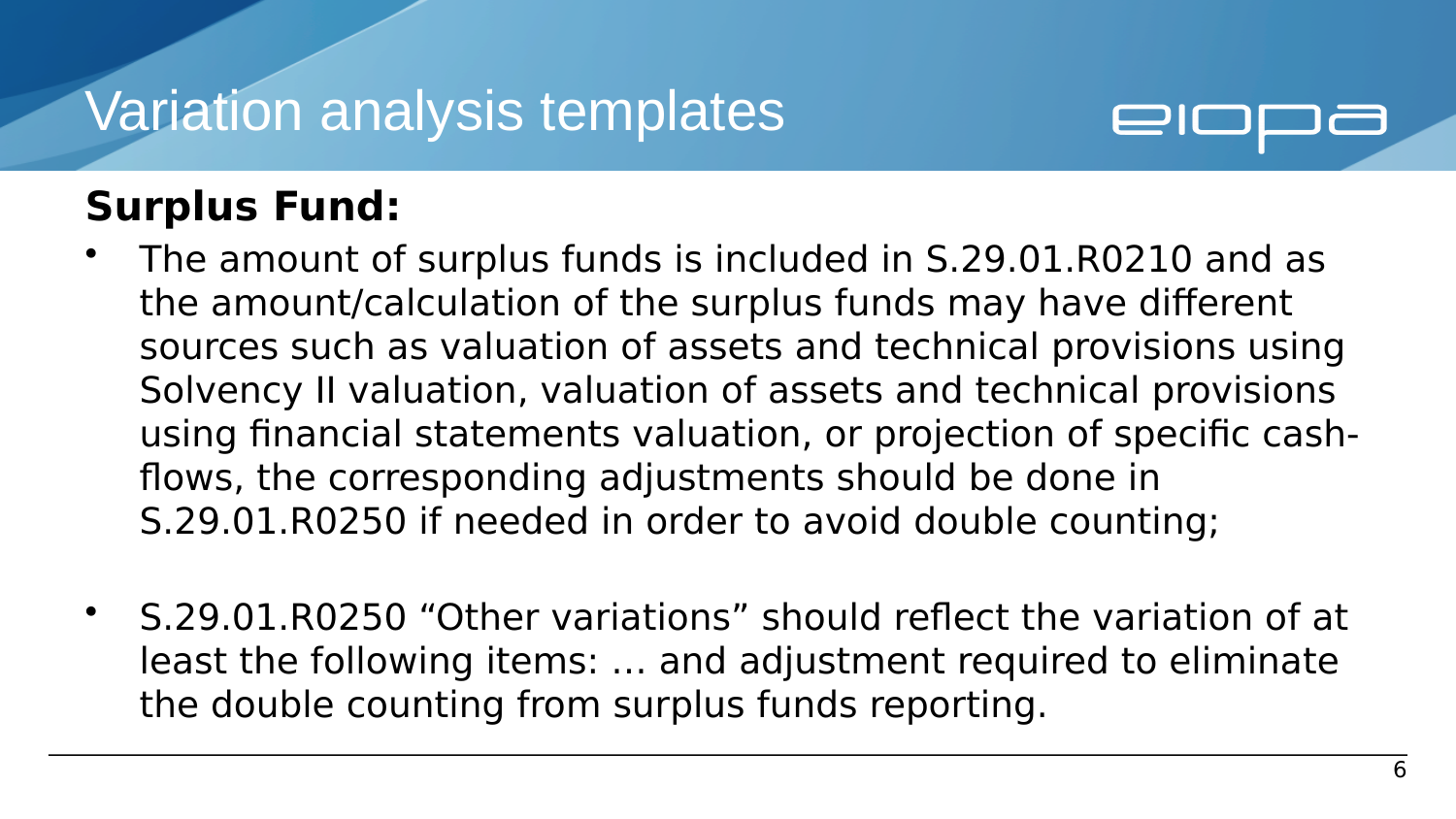

# Variation analysis templates
Surplus Fund:
The amount of surplus funds is included in S.29.01.R0210 and as the amount/calculation of the surplus funds may have different sources such as valuation of assets and technical provisions using Solvency II valuation, valuation of assets and technical provisions using financial statements valuation, or projection of specific cash-flows, the corresponding adjustments should be done in S.29.01.R0250 if needed in order to avoid double counting;

S.29.01.R0250 “Other variations” should reflect the variation of at least the following items: … and adjustment required to eliminate the double counting from surplus funds reporting.